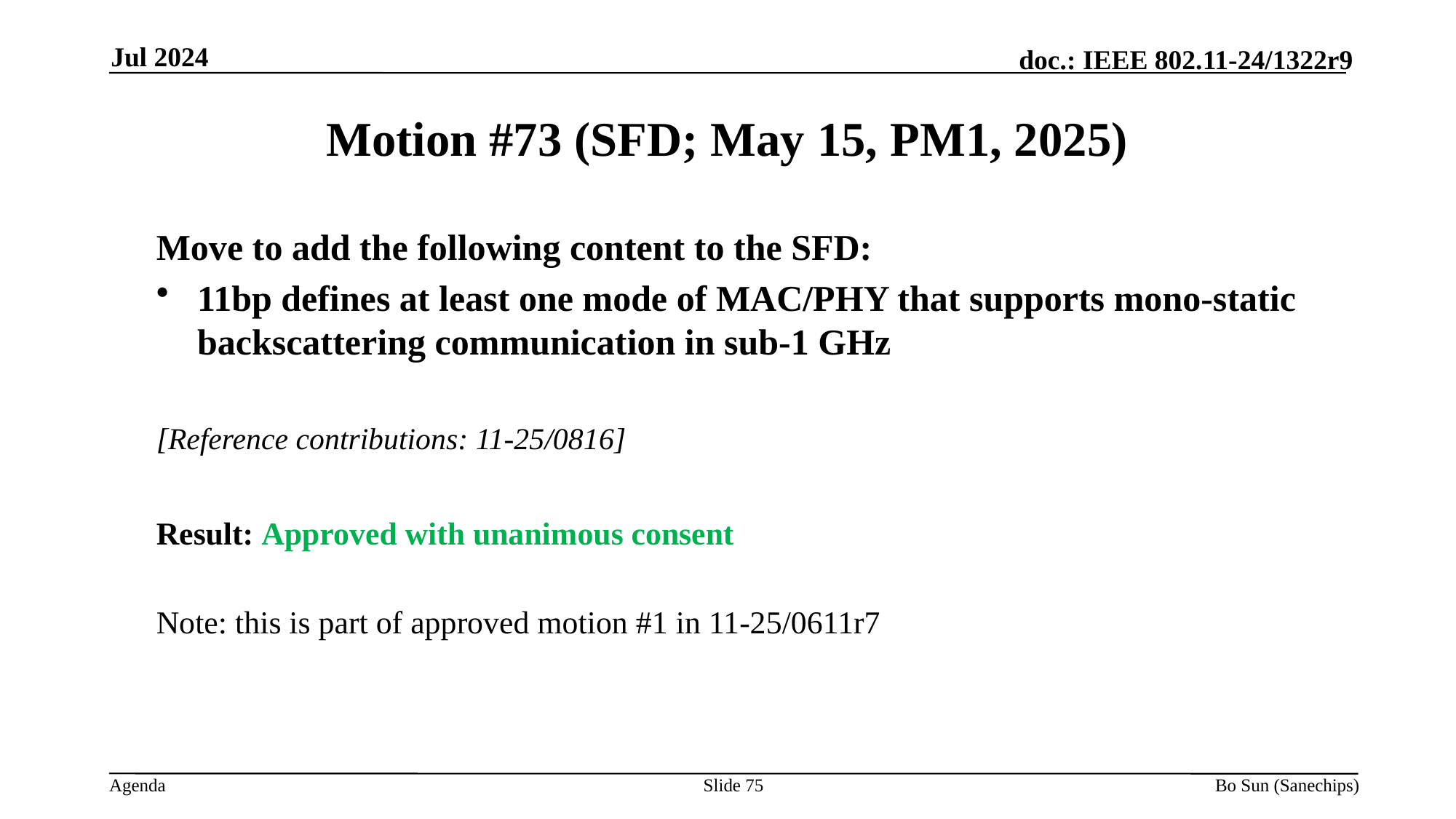

Jul 2024
Motion #73 (SFD; May 15, PM1, 2025)
Move to add the following content to the SFD:
11bp defines at least one mode of MAC/PHY that supports mono-static backscattering communication in sub-1 GHz

[Reference contributions: 11-25/0816]

Result: Approved with unanimous consent

Note: this is part of approved motion #1 in 11-25/0611r7
Slide 75
Bo Sun (Sanechips)